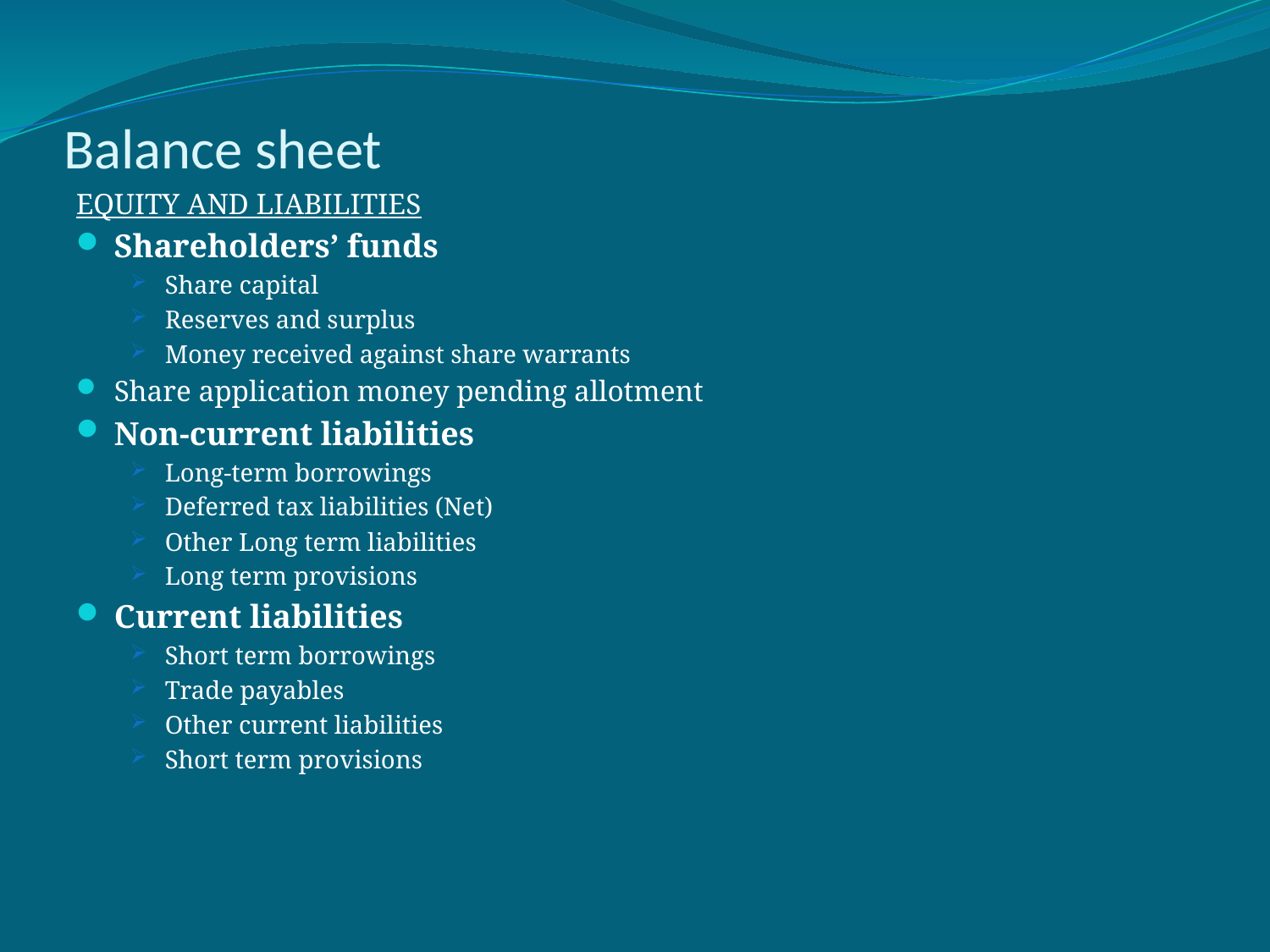

# Balance sheet
EQUITY AND LIABILITIES
Shareholders’ funds
Share capital
Reserves and surplus
Money received against share warrants
Share application money pending allotment
Non-current liabilities
Long-term borrowings
Deferred tax liabilities (Net)
Other Long term liabilities
Long term provisions
Current liabilities
Short term borrowings
Trade payables
Other current liabilities
Short term provisions